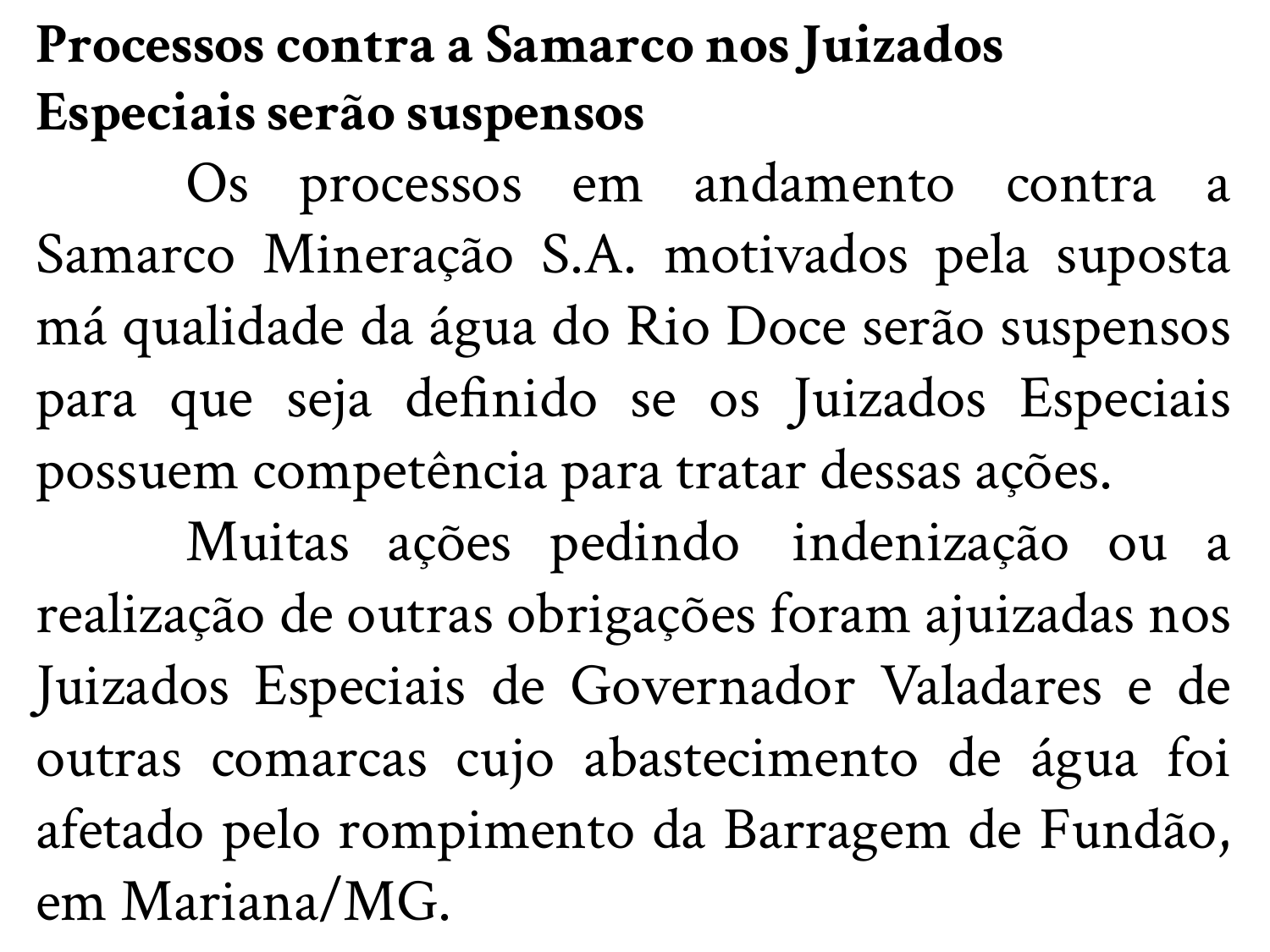

Processos contra a Samarco nos Juizados Especiais serão suspensos
Os processos em andamento contra a Samarco Mineração S.A. motivados pela suposta má qualidade da água do Rio Doce serão suspensos para que seja definido se os Juizados Especiais possuem competência para tratar dessas ações.
Muitas ações pedindo  indenização ou a realização de outras obrigações foram ajuizadas nos Juizados Especiais de Governador Valadares e de outras comarcas cujo abastecimento de água foi afetado pelo rompimento da Barragem de Fundão, em Mariana/MG.